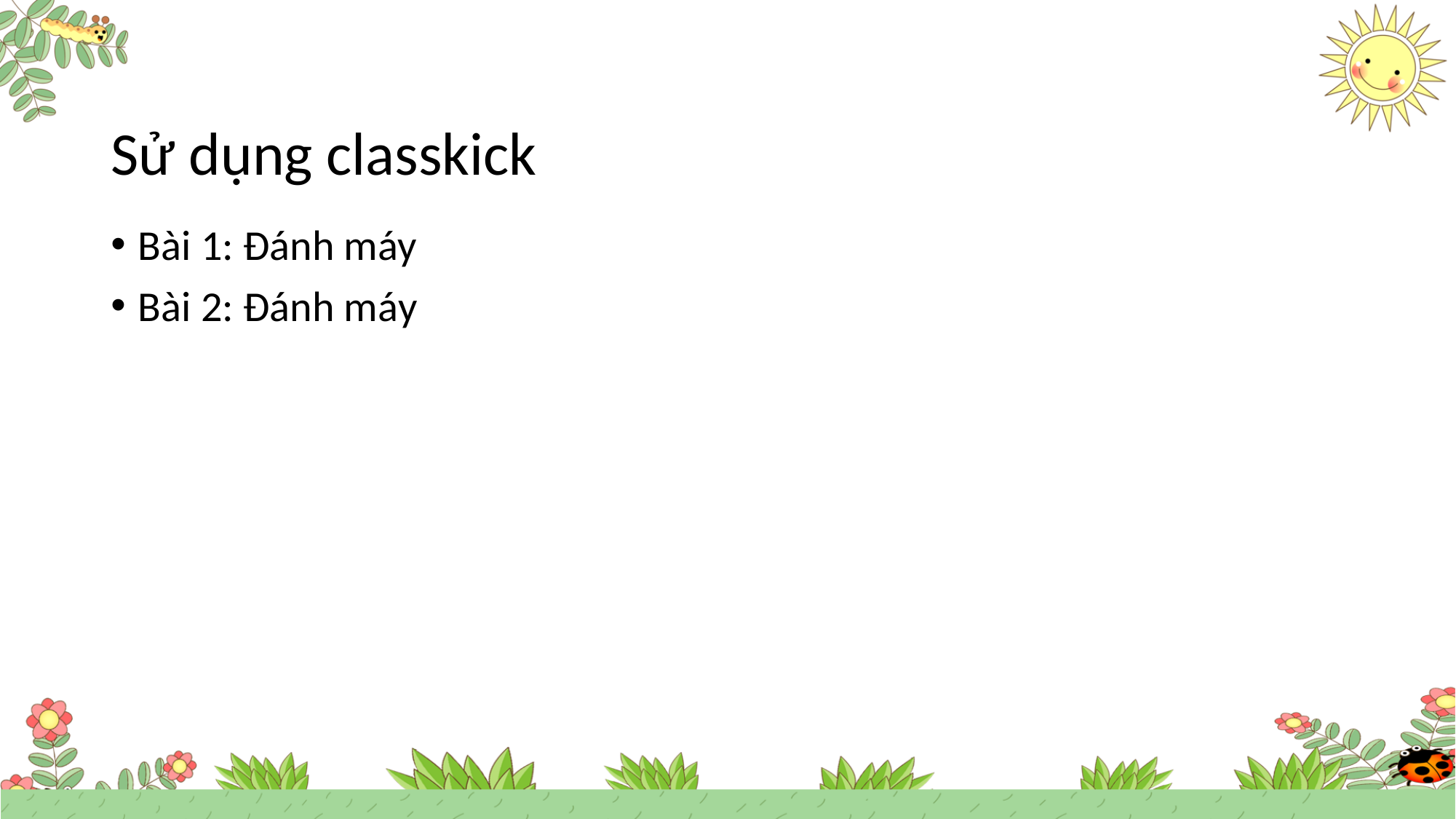

# Sử dụng classkick
Bài 1: Đánh máy
Bài 2: Đánh máy